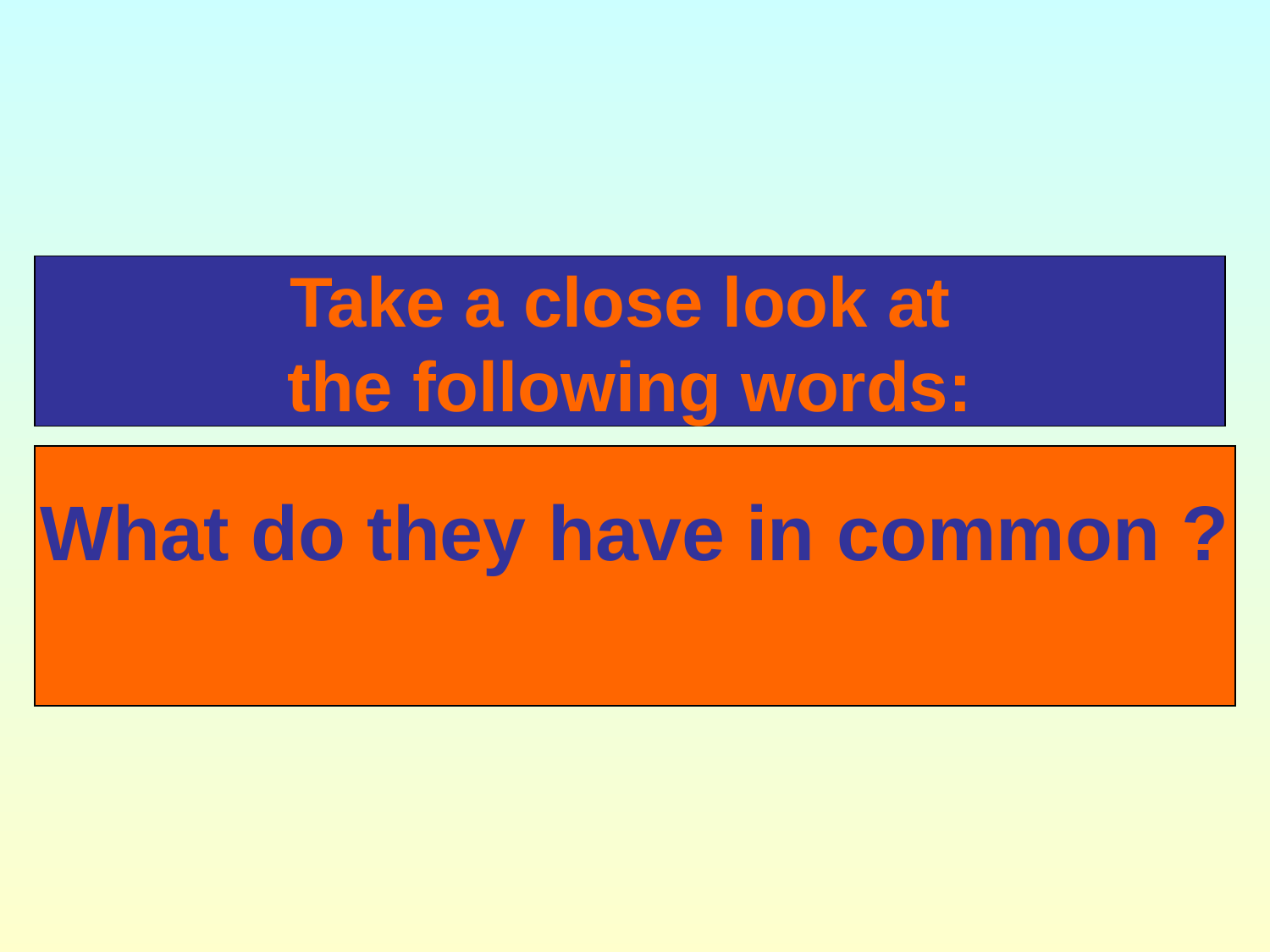

Take a close look at
the following words:
What do they have in common ?